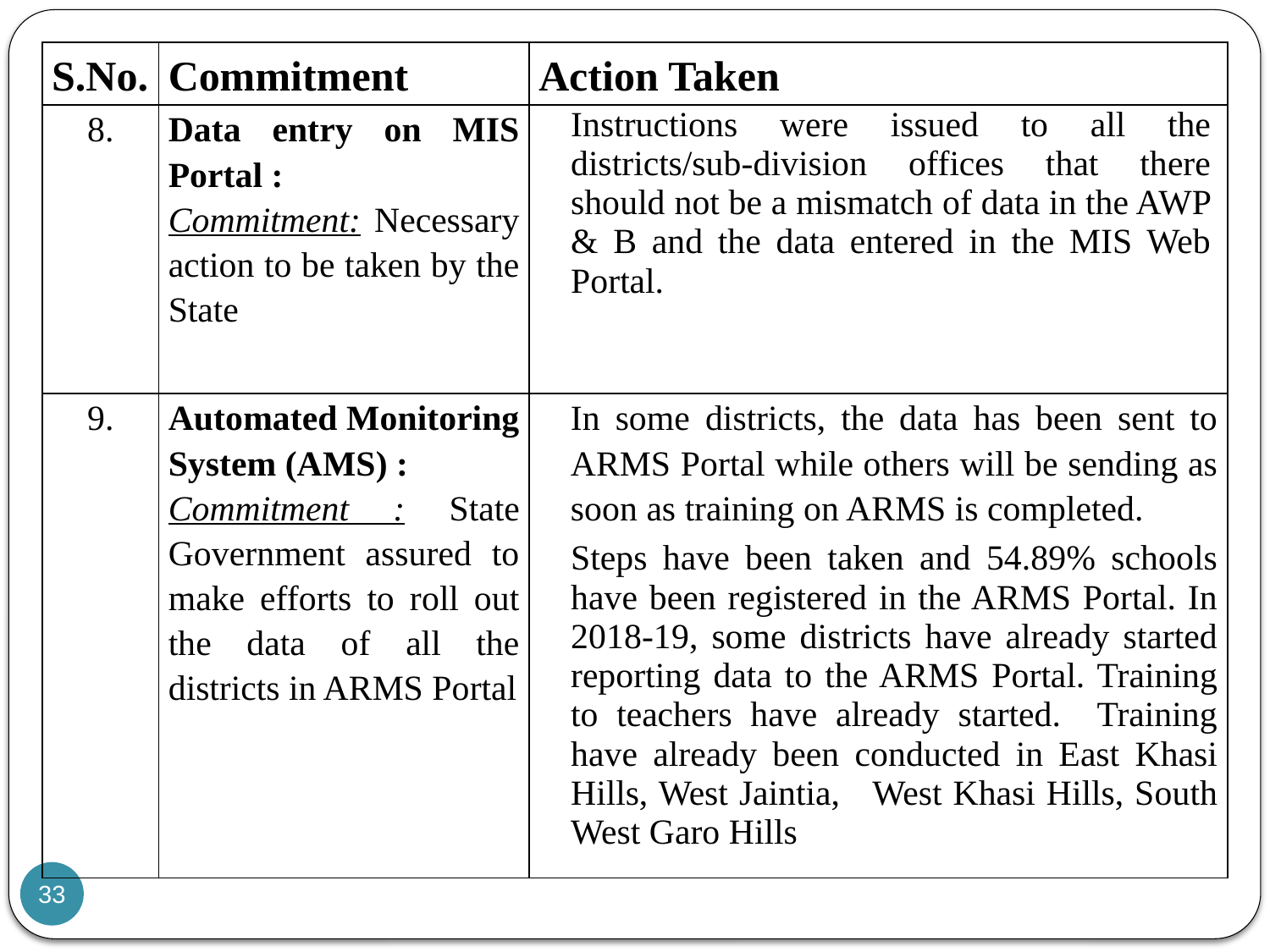

| S.No. | Commitment | Action Taken |
| --- | --- | --- |
| 8. | Data entry on MIS Portal : Commitment: Necessary action to be taken by the State | Instructions were issued to all the districts/sub-division offices that there should not be a mismatch of data in the AWP & B and the data entered in the MIS Web Portal. |
| 9. | Automated Monitoring System (AMS) : Commitment : State Government assured to make efforts to roll out the data of all the districts in ARMS Portal | In some districts, the data has been sent to ARMS Portal while others will be sending as soon as training on ARMS is completed. Steps have been taken and 54.89% schools have been registered in the ARMS Portal. In 2018-19, some districts have already started reporting data to the ARMS Portal. Training to teachers have already started. Training have already been conducted in East Khasi Hills, West Jaintia, West Khasi Hills, South West Garo Hills |
33